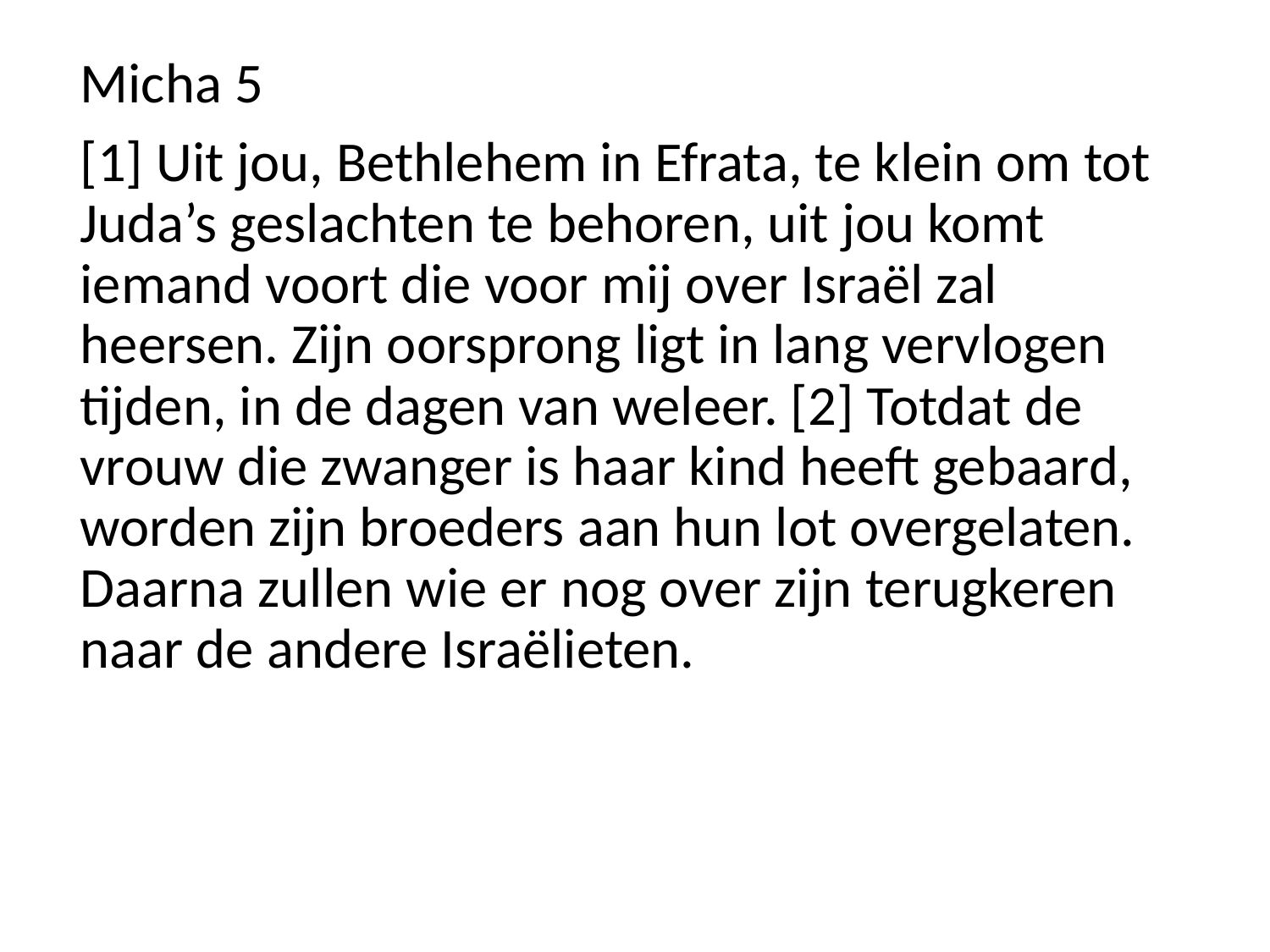

Micha 5
[1] Uit jou, Bethlehem in Efrata, te klein om tot Juda’s geslachten te behoren, uit jou komt iemand voort die voor mij over Israël zal heersen. Zijn oorsprong ligt in lang vervlogen tijden, in de dagen van weleer. [2] Totdat de vrouw die zwanger is haar kind heeft gebaard, worden zijn broeders aan hun lot overgelaten. Daarna zullen wie er nog over zijn terugkeren naar de andere Israëlieten.